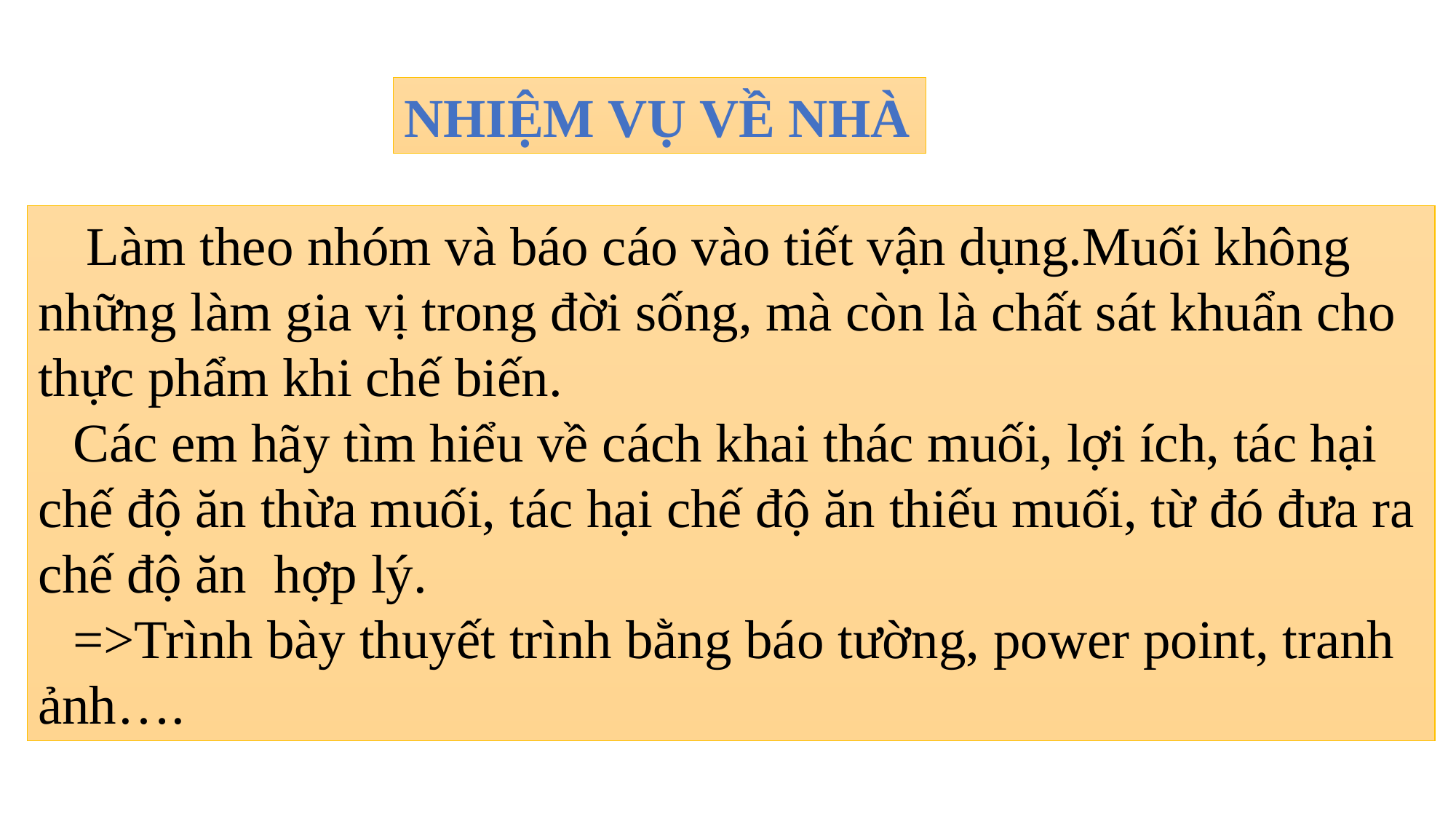

NHIỆM VỤ VỀ NHÀ
 Làm theo nhóm và báo cáo vào tiết vận dụng.Muối không những làm gia vị trong đời sống, mà còn là chất sát khuẩn cho thực phẩm khi chế biến.
Các em hãy tìm hiểu về cách khai thác muối, lợi ích, tác hại chế độ ăn thừa muối, tác hại chế độ ăn thiếu muối, từ đó đưa ra chế độ ăn  hợp lý.
=>Trình bày thuyết trình bằng báo tường, power point, tranh ảnh….